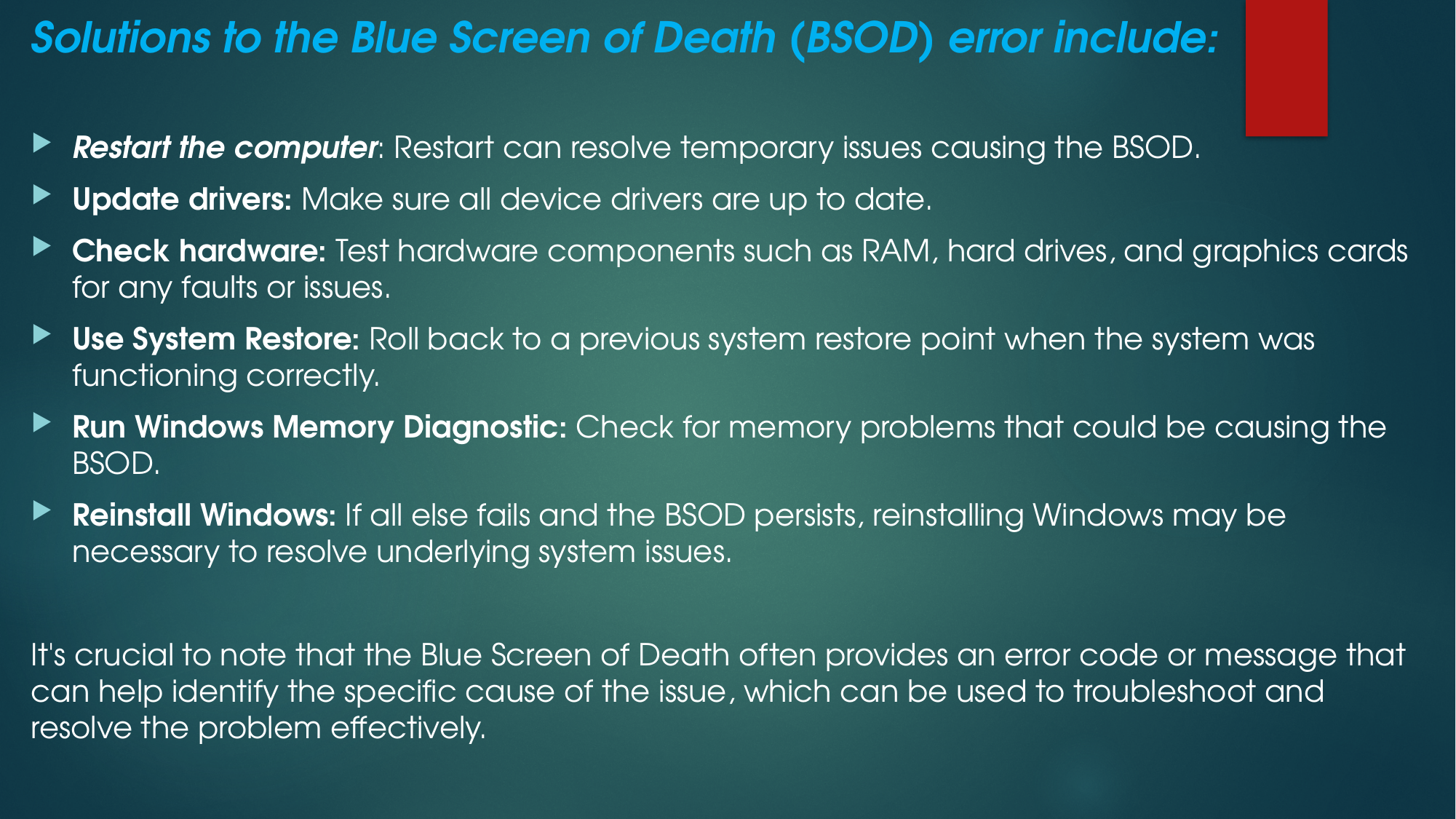

Solutions to the Blue Screen of Death (BSOD) error include:

Restart the computer: Restart can resolve temporary issues causing the BSOD.
Update drivers: Make sure all device drivers are up to date.
Check hardware: Test hardware components such as RAM, hard drives, and graphics cards for any faults or issues.
Use System Restore: Roll back to a previous system restore point when the system was functioning correctly.
Run Windows Memory Diagnostic: Check for memory problems that could be causing the BSOD.
Reinstall Windows: If all else fails and the BSOD persists, reinstalling Windows may be necessary to resolve underlying system issues.

It's crucial to note that the Blue Screen of Death often provides an error code or message that can help identify the specific cause of the issue, which can be used to troubleshoot and resolve the problem effectively.